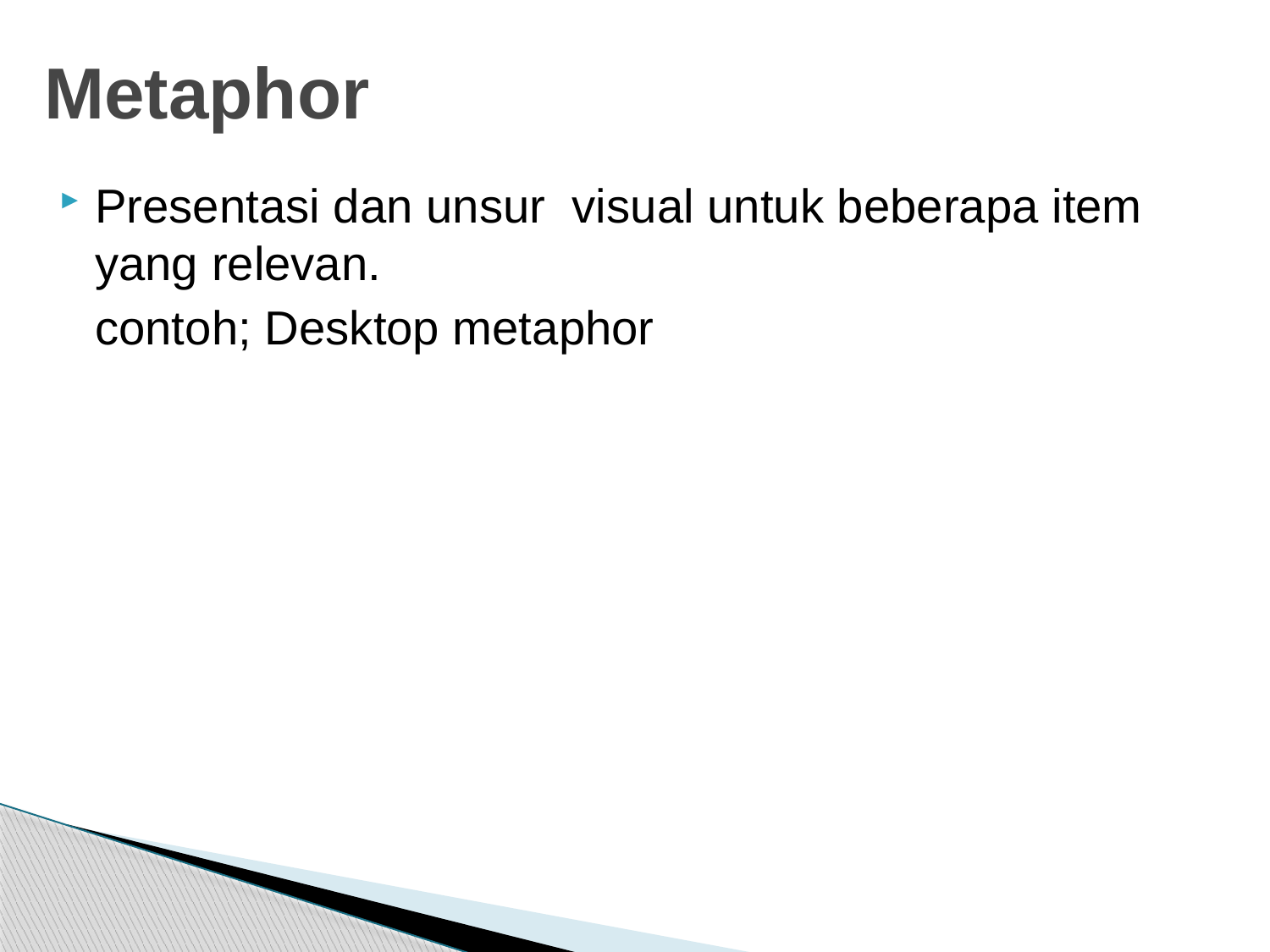

# Metaphor
Presentasi dan unsur  visual untuk beberapa item yang relevan.
	contoh; Desktop metaphor